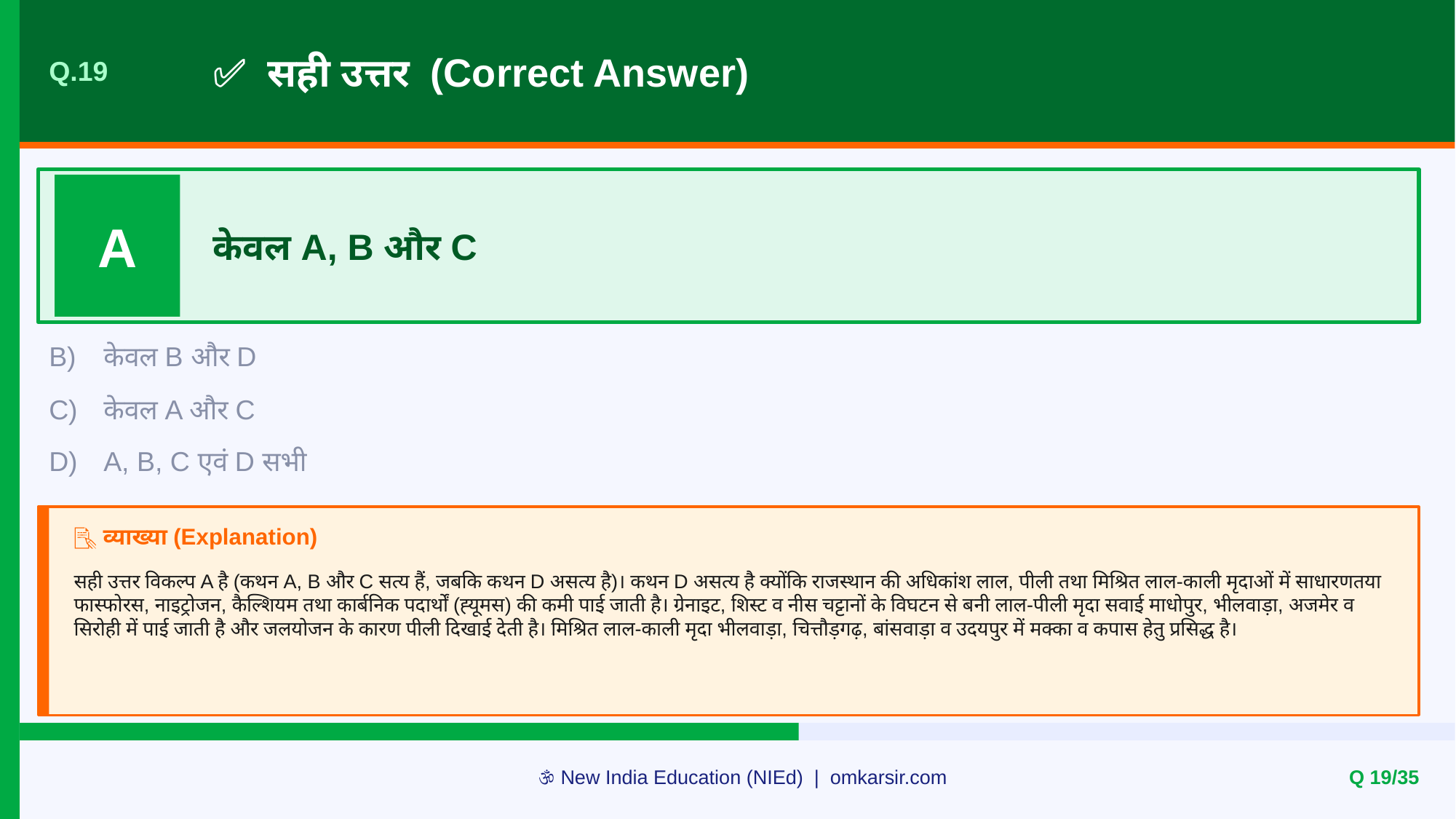

✅  सही उत्तर  (Correct Answer)
Q.19

A
केवल A, B और C
B)
केवल B और D
C)
केवल A और C
D)
A, B, C एवं D सभी

📝 व्याख्या (Explanation)
सही उत्तर विकल्प A है (कथन A, B और C सत्य हैं, जबकि कथन D असत्य है)। कथन D असत्य है क्योंकि राजस्थान की अधिकांश लाल, पीली तथा मिश्रित लाल-काली मृदाओं में साधारणतया फास्फोरस, नाइट्रोजन, कैल्शियम तथा कार्बनिक पदार्थों (ह्यूमस) की कमी पाई जाती है। ग्रेनाइट, शिस्ट व नीस चट्टानों के विघटन से बनी लाल-पीली मृदा सवाई माधोपुर, भीलवाड़ा, अजमेर व सिरोही में पाई जाती है और जलयोजन के कारण पीली दिखाई देती है। मिश्रित लाल-काली मृदा भीलवाड़ा, चित्तौड़गढ़, बांसवाड़ा व उदयपुर में मक्का व कपास हेतु प्रसिद्ध है।

🕉️ New India Education (NIEd)  |  omkarsir.com
Q 19/35